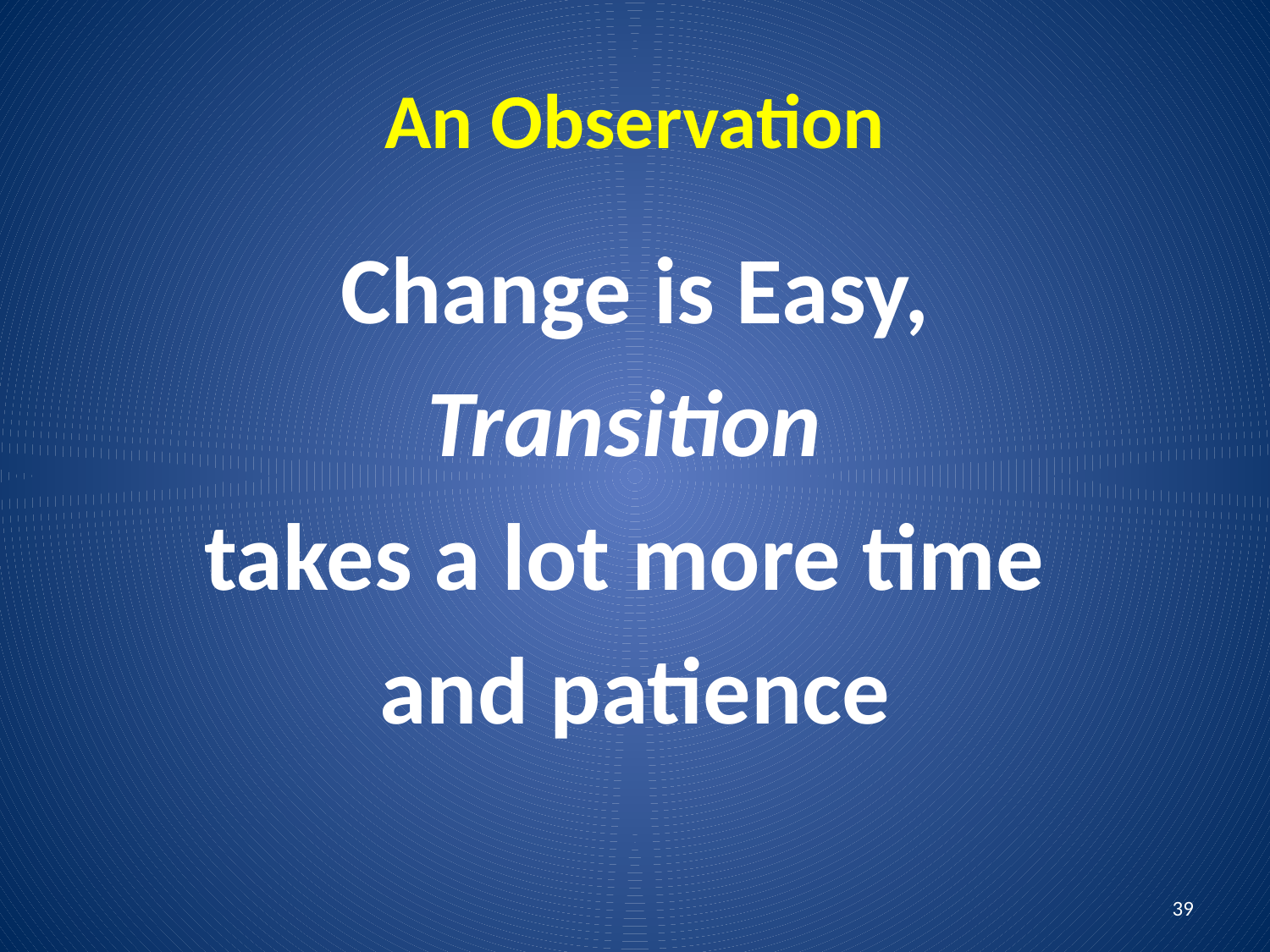

# An Observation
Change is Easy,
Transition
takes a lot more time
and patience

39